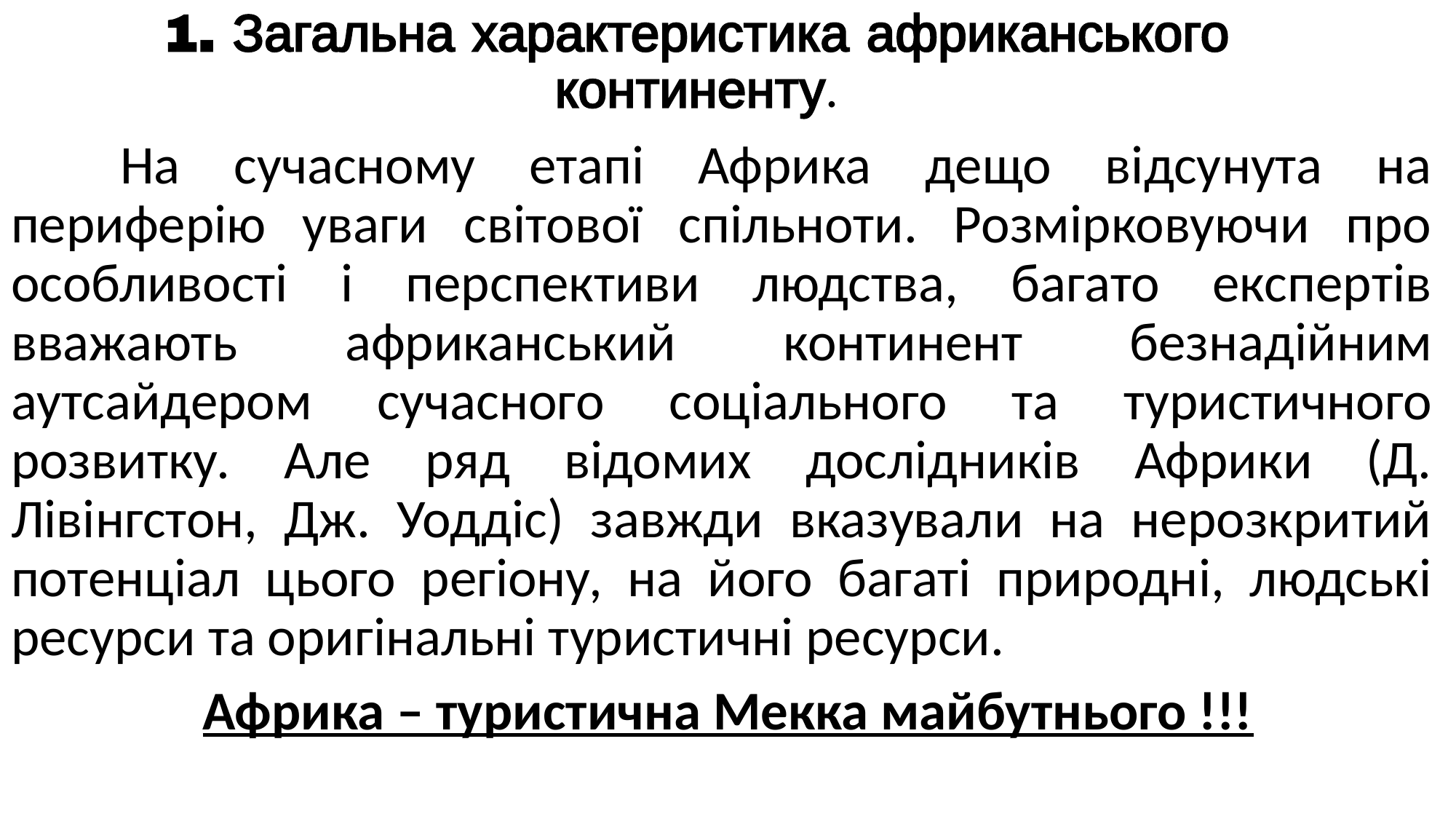

# 1. Загальна характеристика африканського континенту.
	На сучасному етапі Африка дещо відсунута на периферію уваги світової спільноти. Розмірковуючи про особливості і перспективи людства, багато експертів вважають африканський континент безнадійним аутсайдером сучасного соціального та туристичного розвитку. Але ряд відомих дослідників Африки (Д. Лівінгстон, Дж. Уоддіс) завжди вказували на нерозкритий потенціал цього регіону, на його багаті природні, людські ресурси та оригінальні туристичні ресурси.
 Африка – туристична Мекка майбутнього !!!